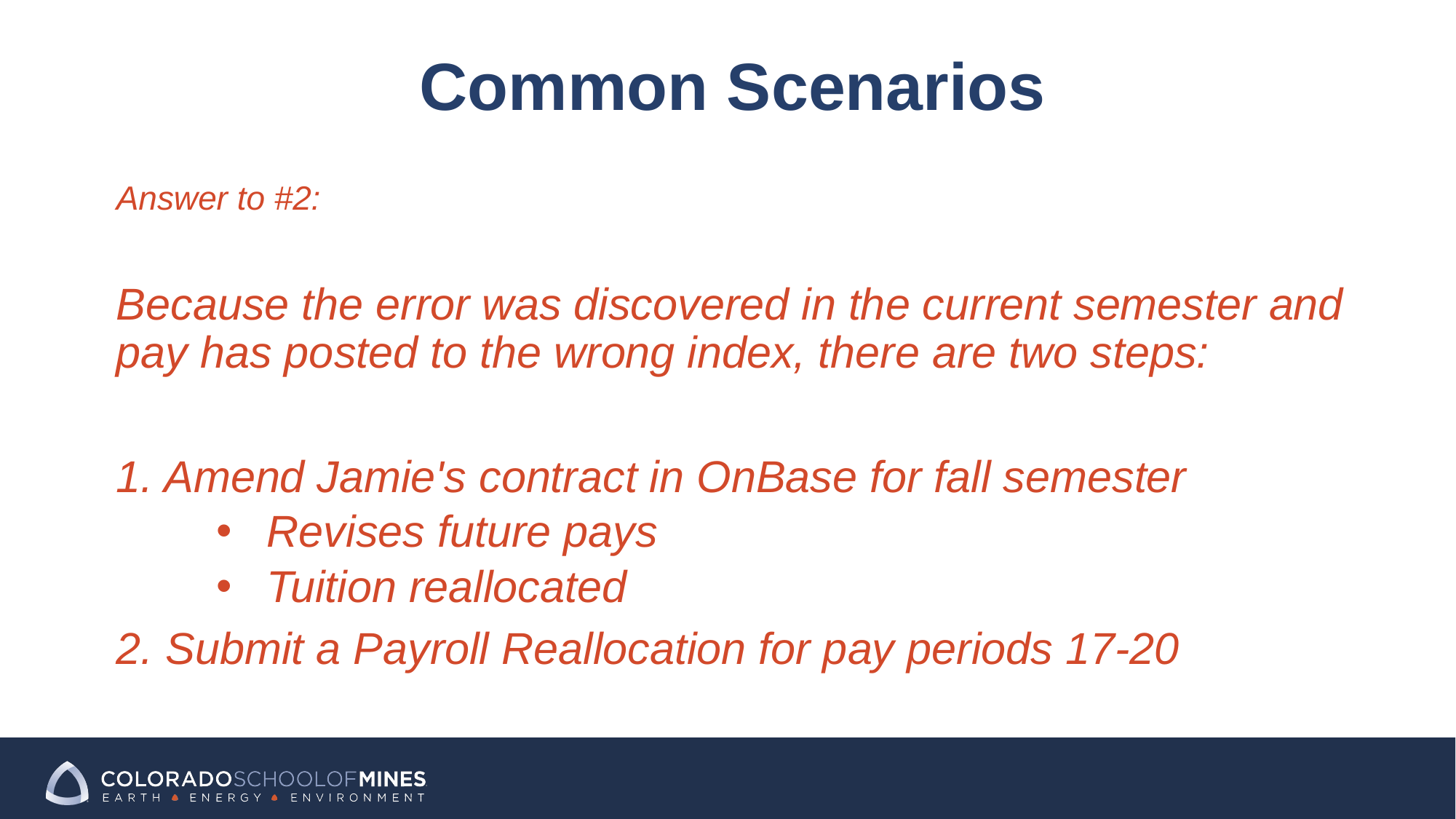

# Common Scenarios
Answer to #2:

Because the error was discovered in the current semester and pay has posted to the wrong index, there are two steps:

1. Amend Jamie's contract in OnBase for fall semester
Revises future pays
Tuition reallocated
2. Submit a Payroll Reallocation for pay periods 17-20